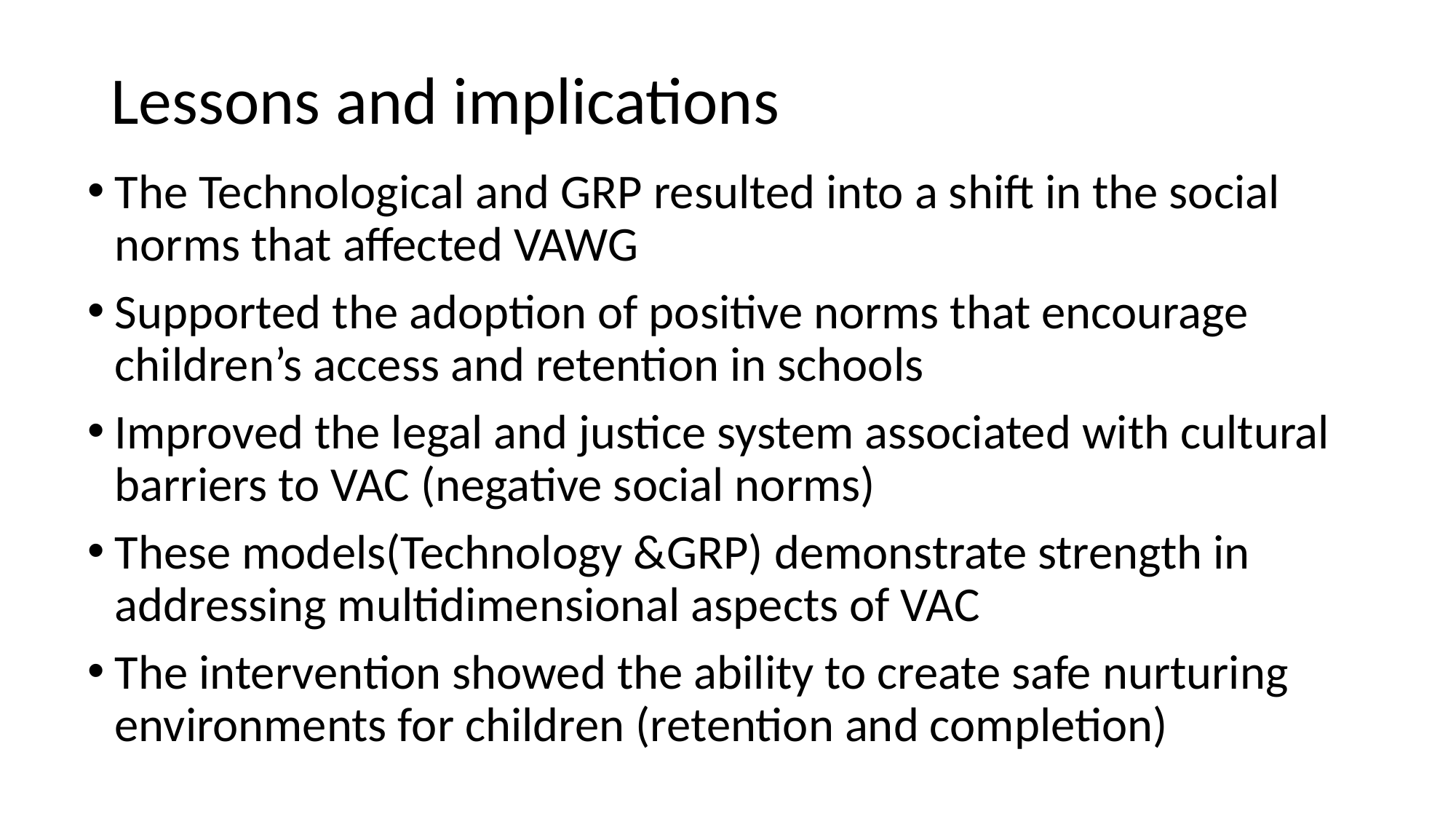

# Lessons and implications
The Technological and GRP resulted into a shift in the social norms that affected VAWG
Supported the adoption of positive norms that encourage children’s access and retention in schools
Improved the legal and justice system associated with cultural barriers to VAC (negative social norms)
These models(Technology &GRP) demonstrate strength in addressing multidimensional aspects of VAC
The intervention showed the ability to create safe nurturing environments for children (retention and completion)